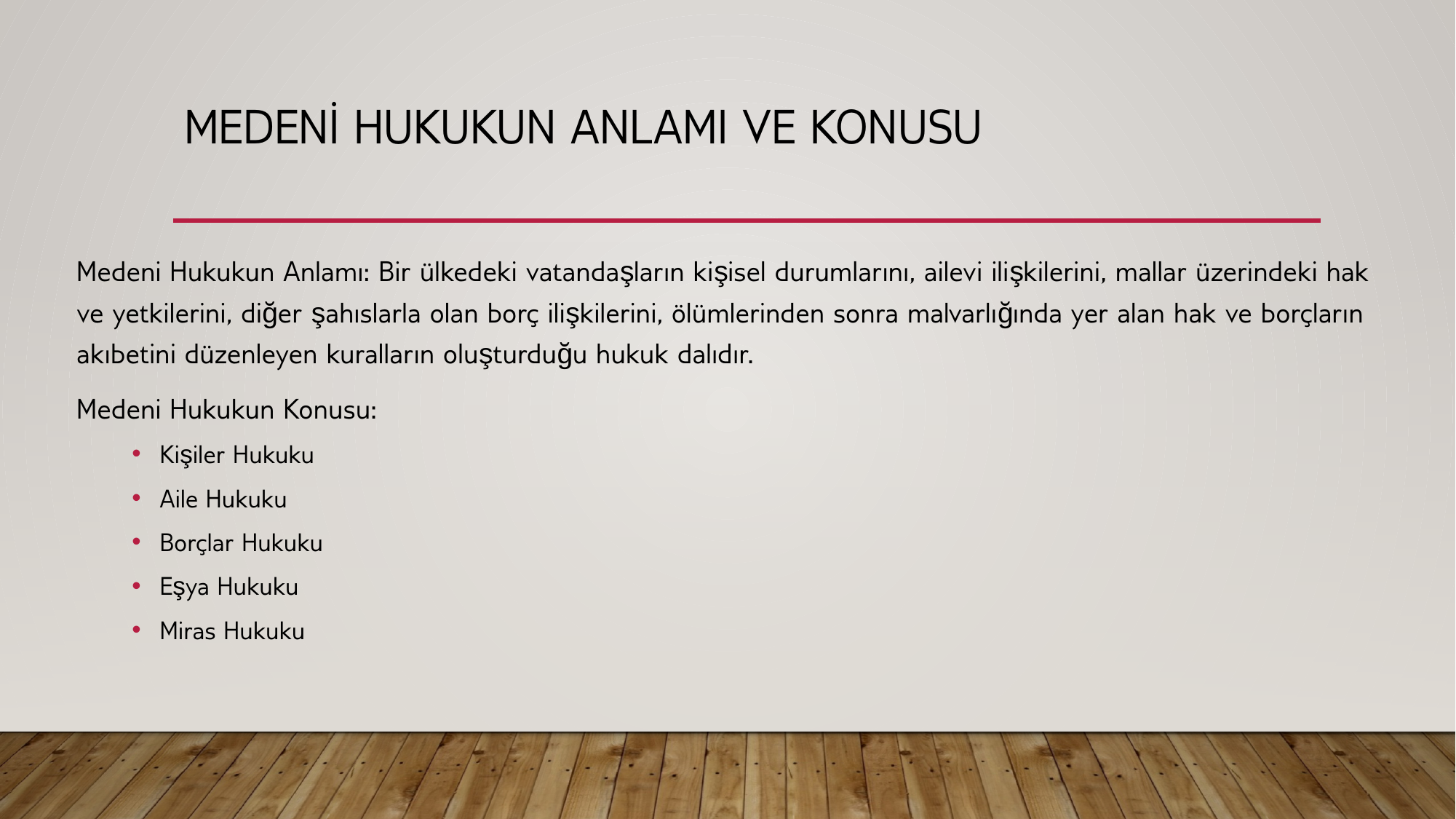

# Medeni hukukun anlamı ve konusu
Medeni Hukukun Anlamı: Bir ülkedeki vatandaşların kişisel durumlarını, ailevi ilişkilerini, mallar üzerindeki hak ve yetkilerini, diğer şahıslarla olan borç ilişkilerini, ölümlerinden sonra malvarlığında yer alan hak ve borçların akıbetini düzenleyen kuralların oluşturduğu hukuk dalıdır.
Medeni Hukukun Konusu:
Kişiler Hukuku
Aile Hukuku
Borçlar Hukuku
Eşya Hukuku
Miras Hukuku